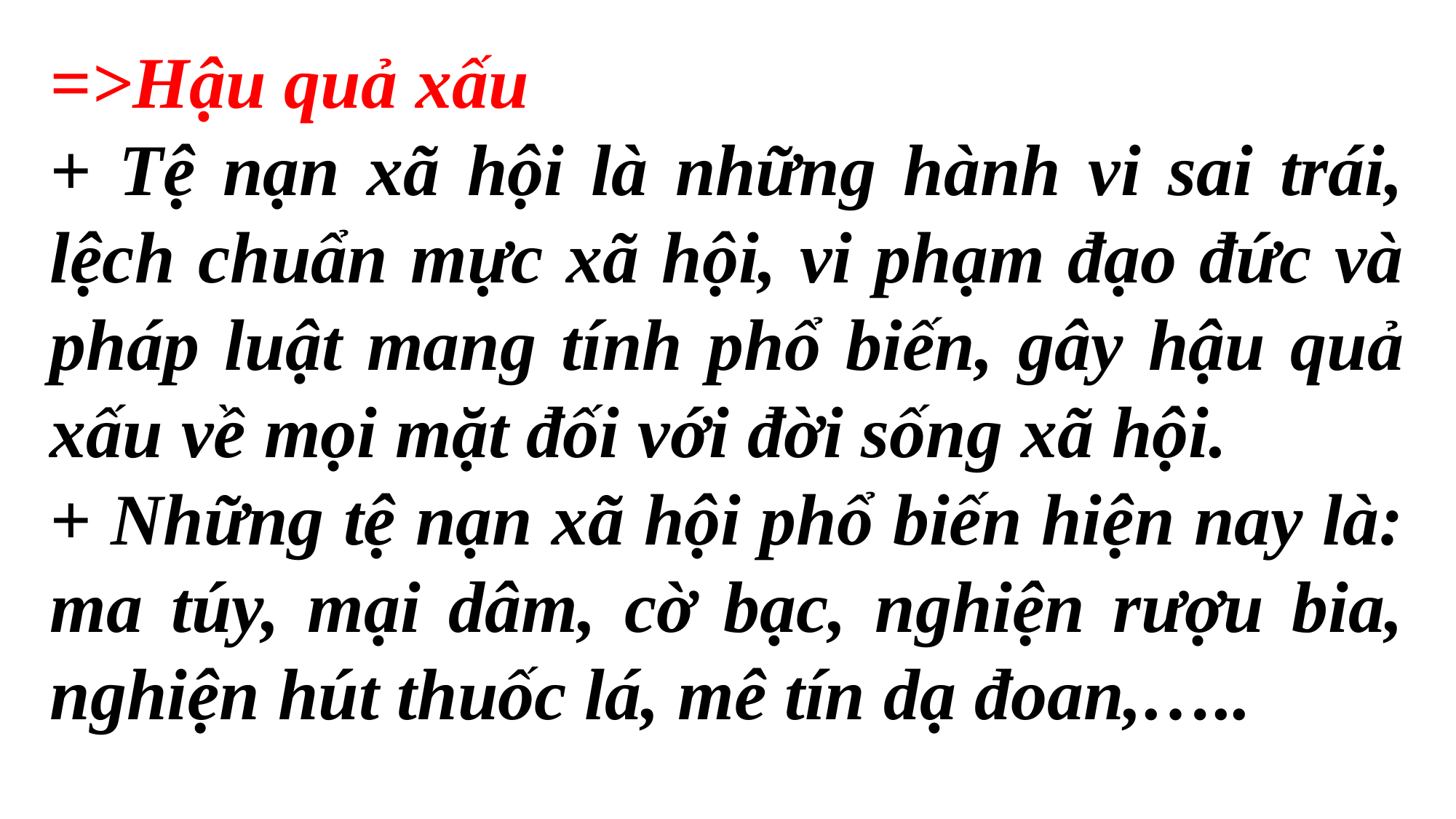

=>Hậu quả xấu
+ Tệ nạn xã hội là những hành vi sai trái, lệch chuẩn mực xã hội, vi phạm đạo đức và pháp luật mang tính phổ biến, gây hậu quả xấu về mọi mặt đối với đời sống xã hội.
+ Những tệ nạn xã hội phổ biến hiện nay là: ma túy, mại dâm, cờ bạc, nghiện rượu bia, nghiện hút thuốc lá, mê tín dạ đoan,…..